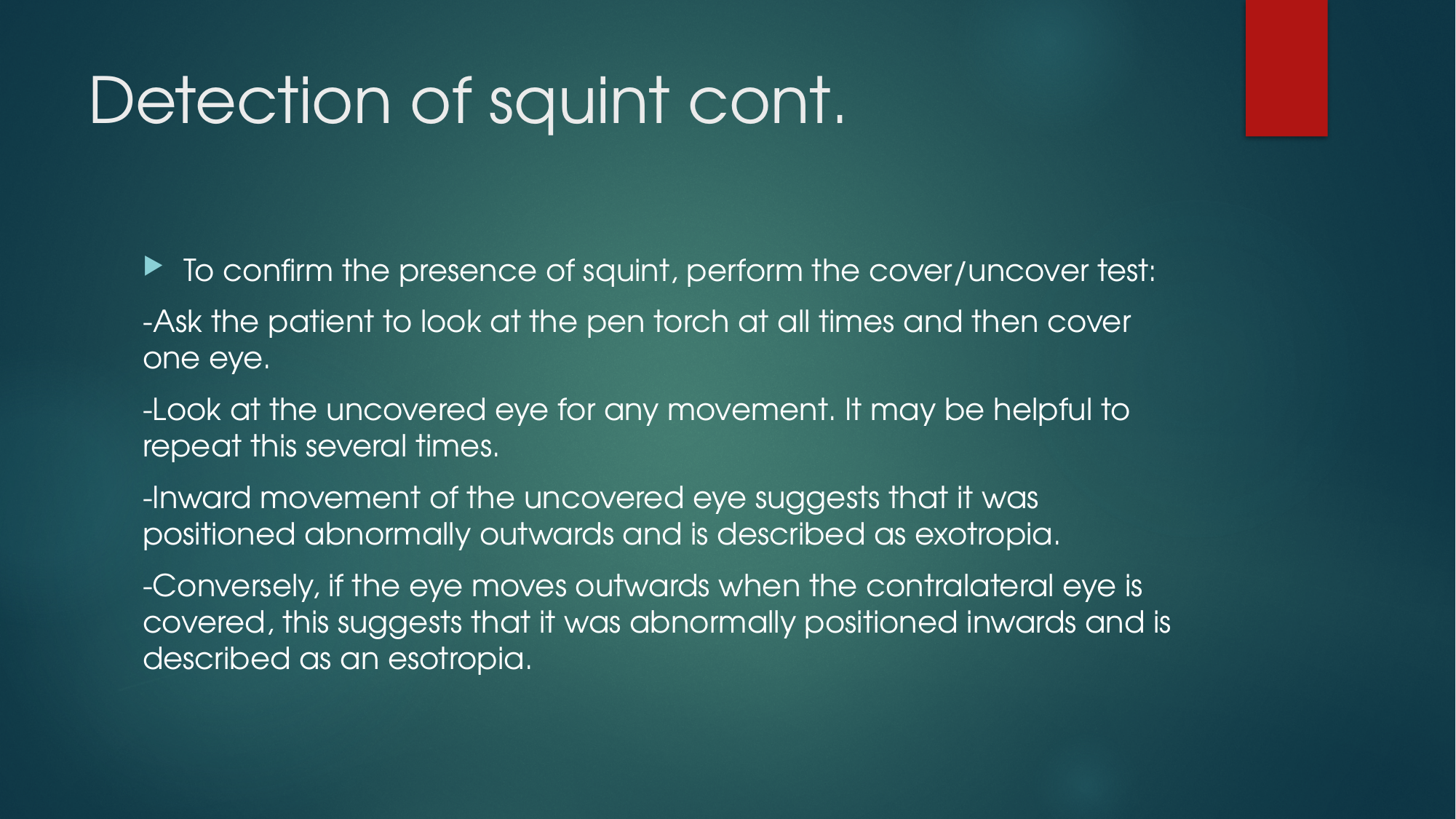

# Detection of squint cont.
To confirm the presence of squint, perform the cover/uncover test:
-Ask the patient to look at the pen torch at all times and then cover one eye.
-Look at the uncovered eye for any movement. It may be helpful to repeat this several times.
-Inward movement of the uncovered eye suggests that it was positioned abnormally outwards and is described as exotropia.
-Conversely, if the eye moves outwards when the contralateral eye is covered, this suggests that it was abnormally positioned inwards and is described as an esotropia.